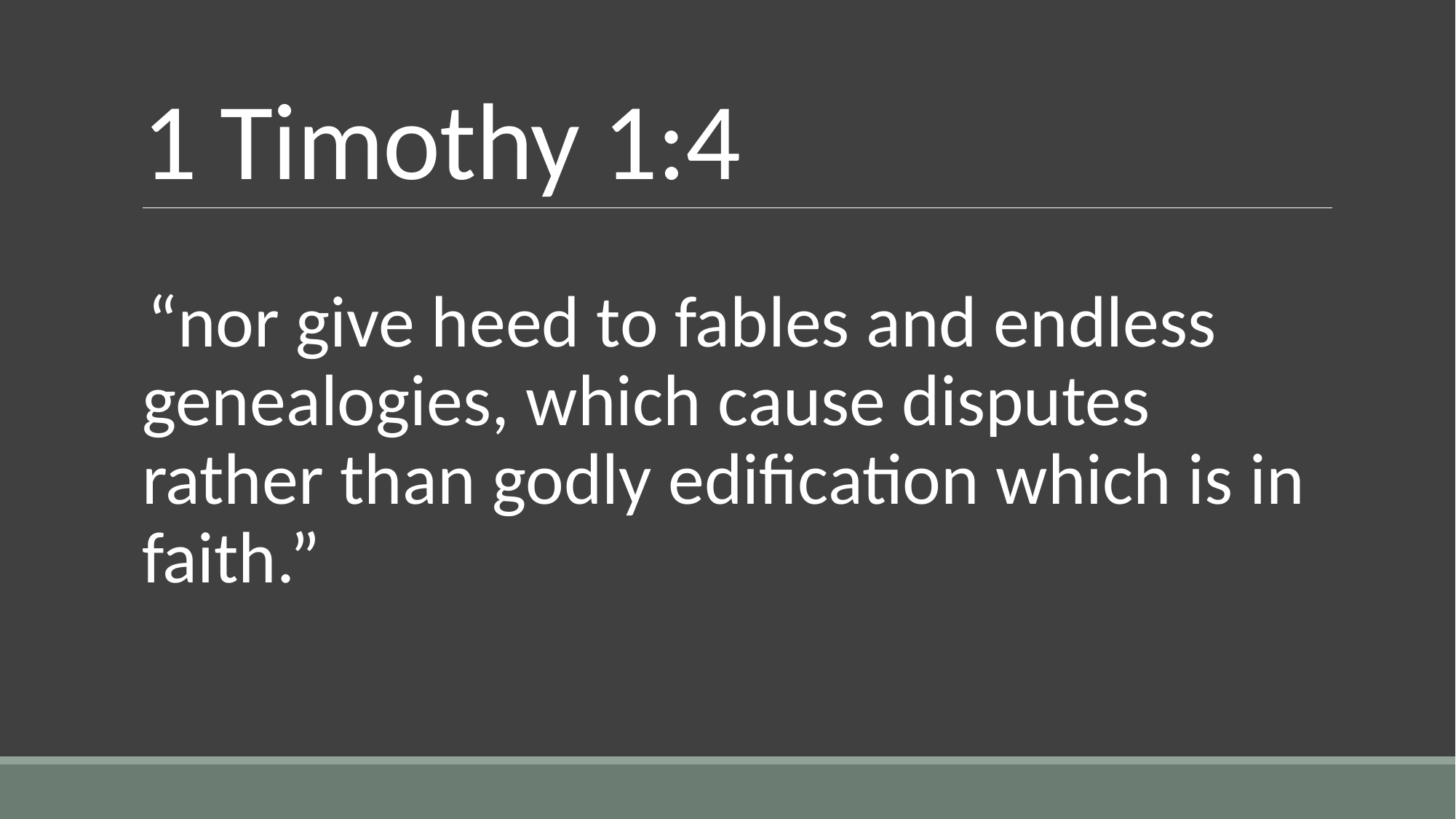

# 1 Timothy 1:4
“nor give heed to fables and endless genealogies, which cause disputes rather than godly edification which is in faith.”